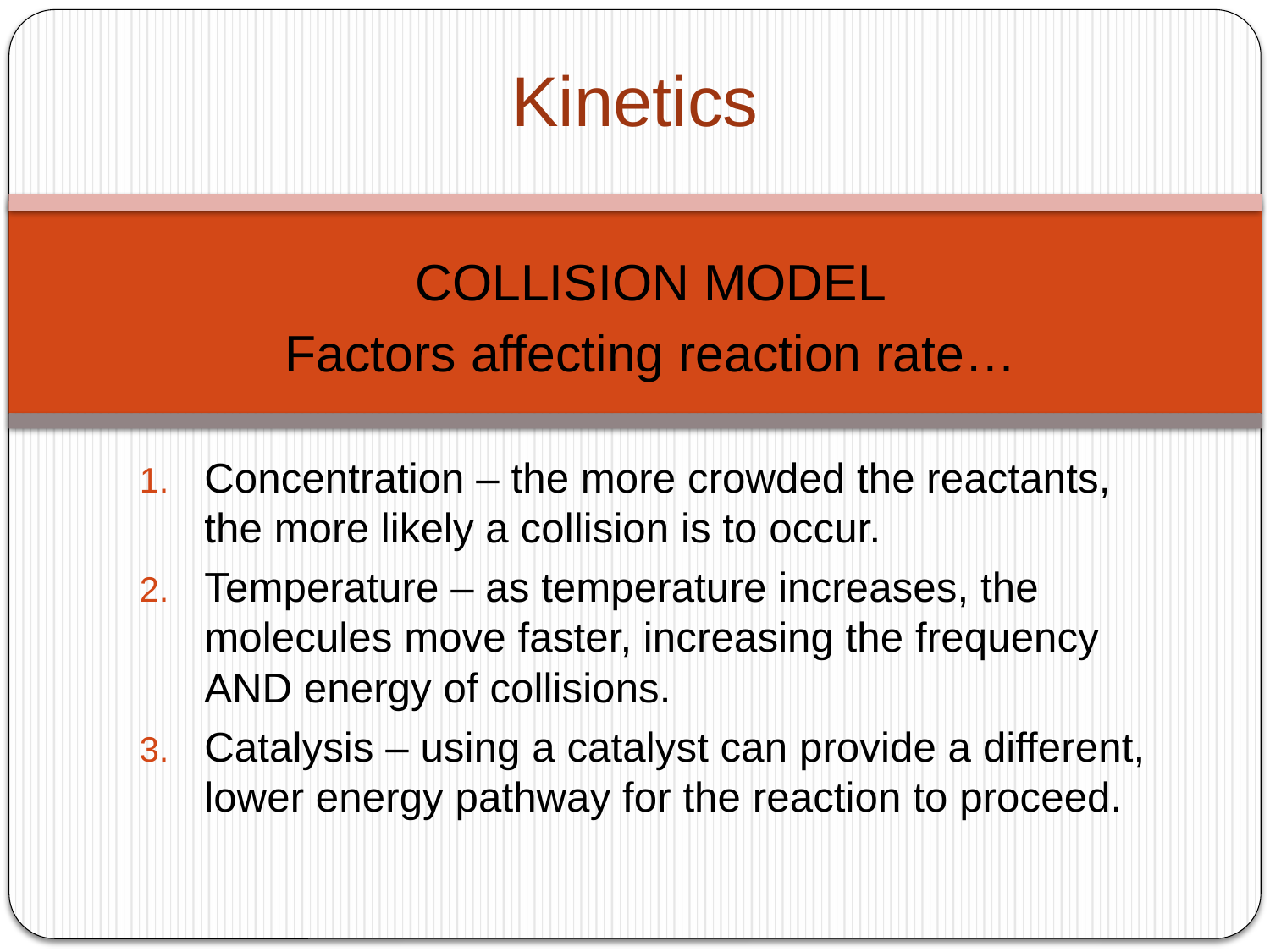

# Kinetics
COLLISION MODEL
Factors affecting reaction rate…

Concentration – the more crowded the reactants, the more likely a collision is to occur.
Temperature – as temperature increases, the molecules move faster, increasing the frequency AND energy of collisions.
Catalysis – using a catalyst can provide a different, lower energy pathway for the reaction to proceed.